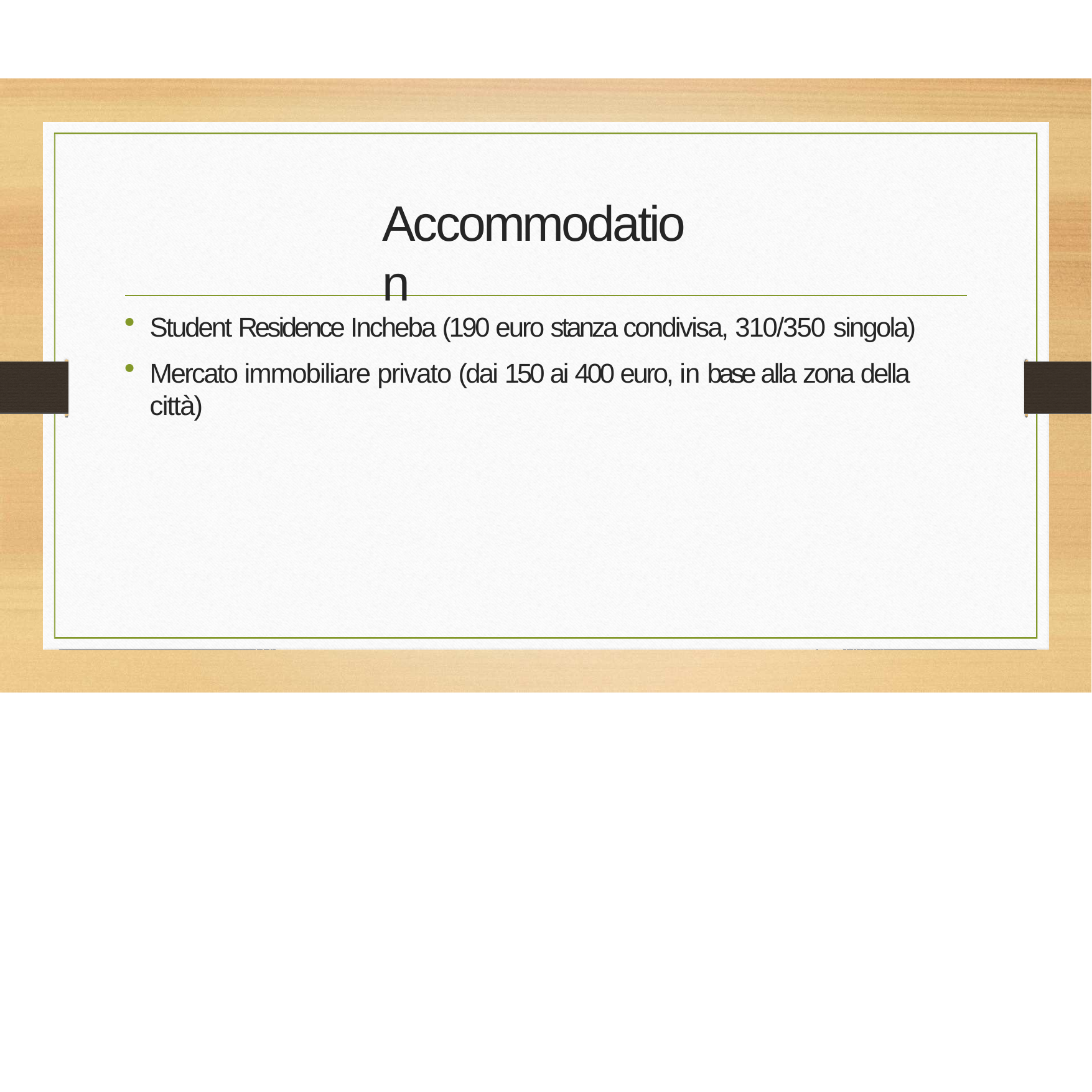

# Accommodation
Student Residence Incheba (190 euro stanza condivisa, 310/350 singola)
Mercato immobiliare privato (dai 150 ai 400 euro, in base alla zona della città)